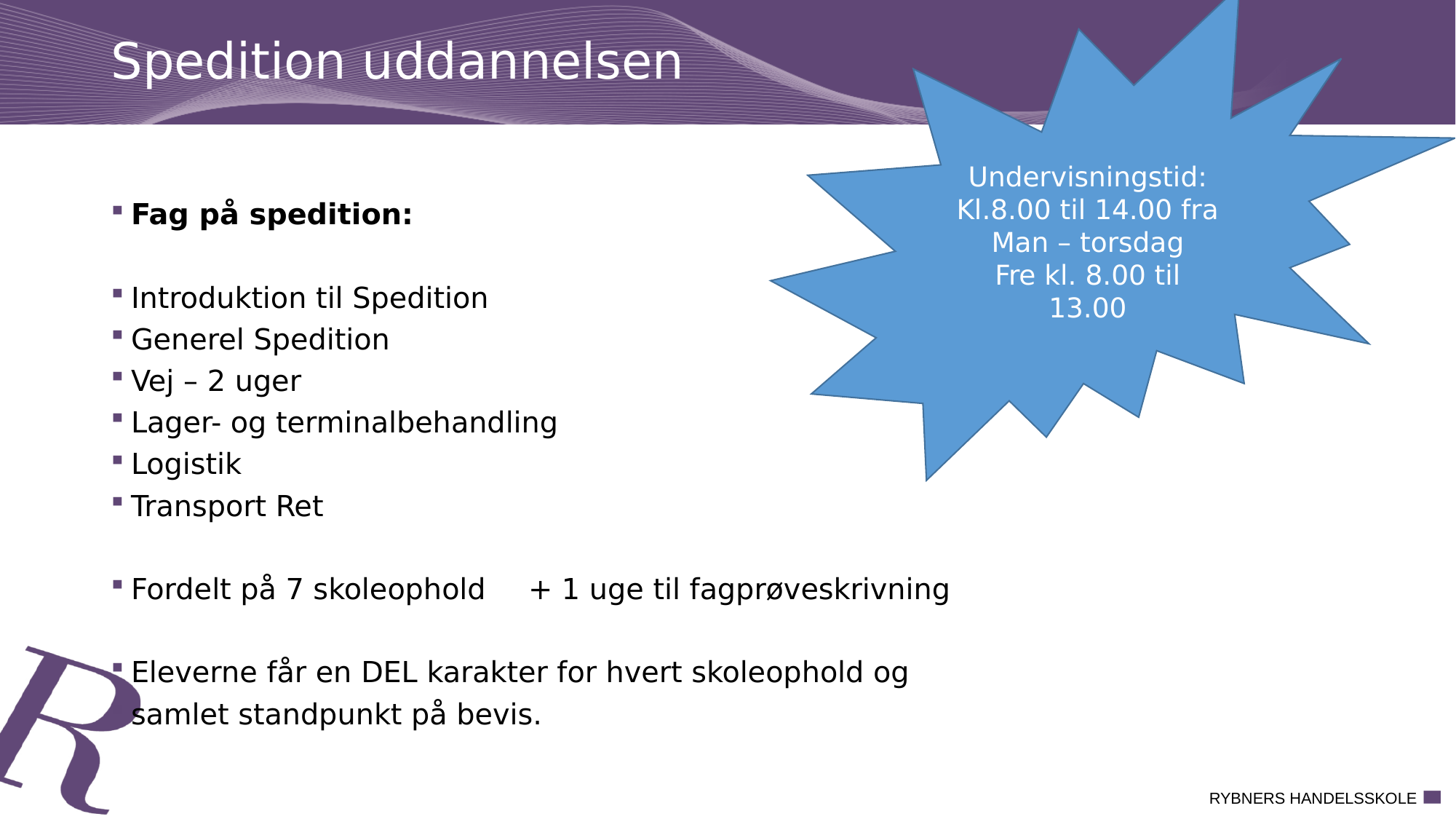

Undervisningstid:
Kl.8.00 til 14.00 fra
Man – torsdag
Fre kl. 8.00 til 13.00
# Spedition uddannelsen
Fag på spedition:

Introduktion til Spedition
Generel Spedition
Vej – 2 uger
Lager- og terminalbehandling
Logistik
Transport Ret

Fordelt på 7 skoleophold	+ 1 uge til fagprøveskrivning

Eleverne får en DEL karakter for hvert skoleophold og
samlet standpunkt på bevis.